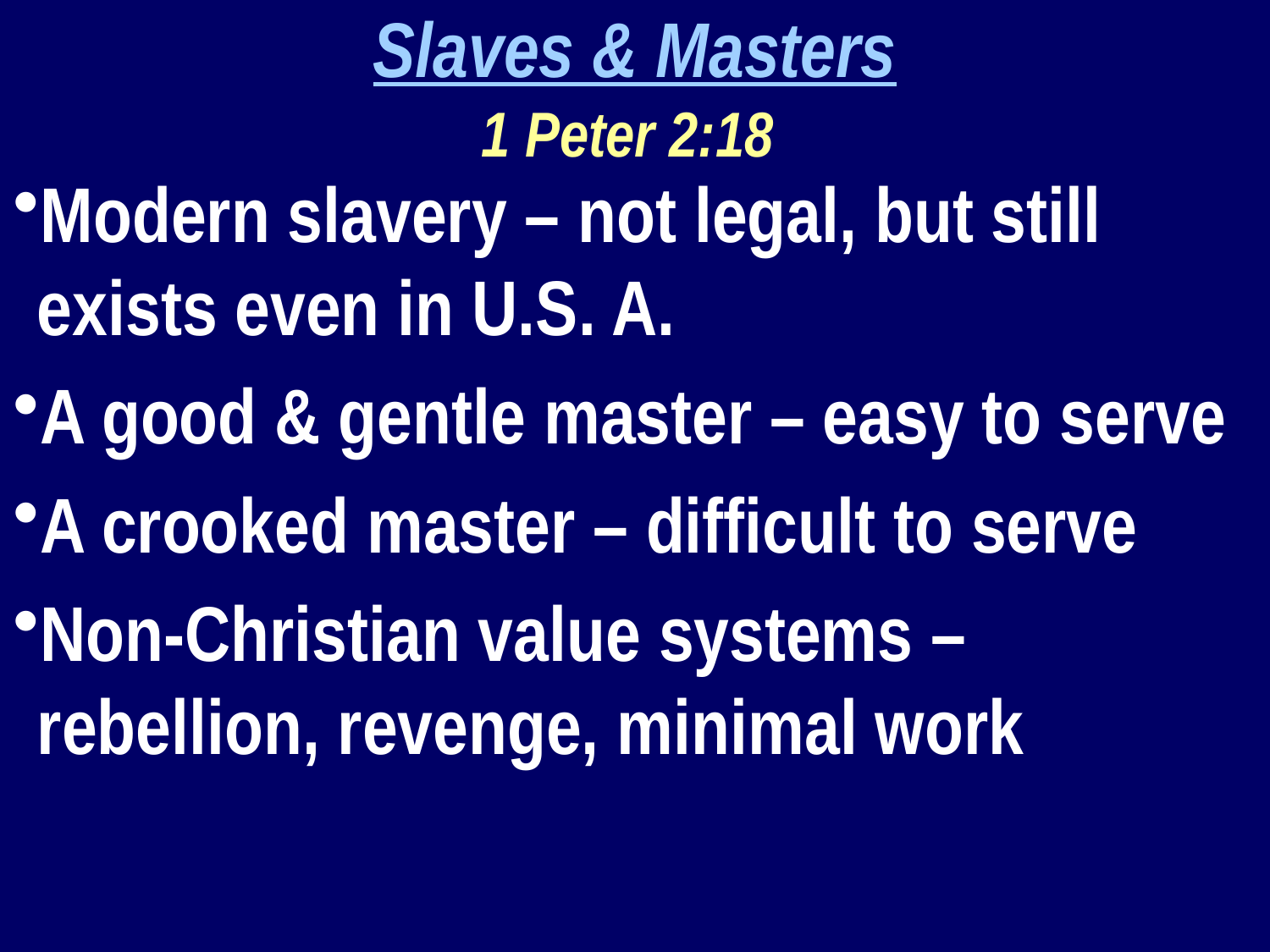

Slaves & Masters
1 Peter 2:18
Modern slavery – not legal, but still exists even in U.S. A.
A good & gentle master – easy to serve
A crooked master – difficult to serve
Non-Christian value systems – rebellion, revenge, minimal work